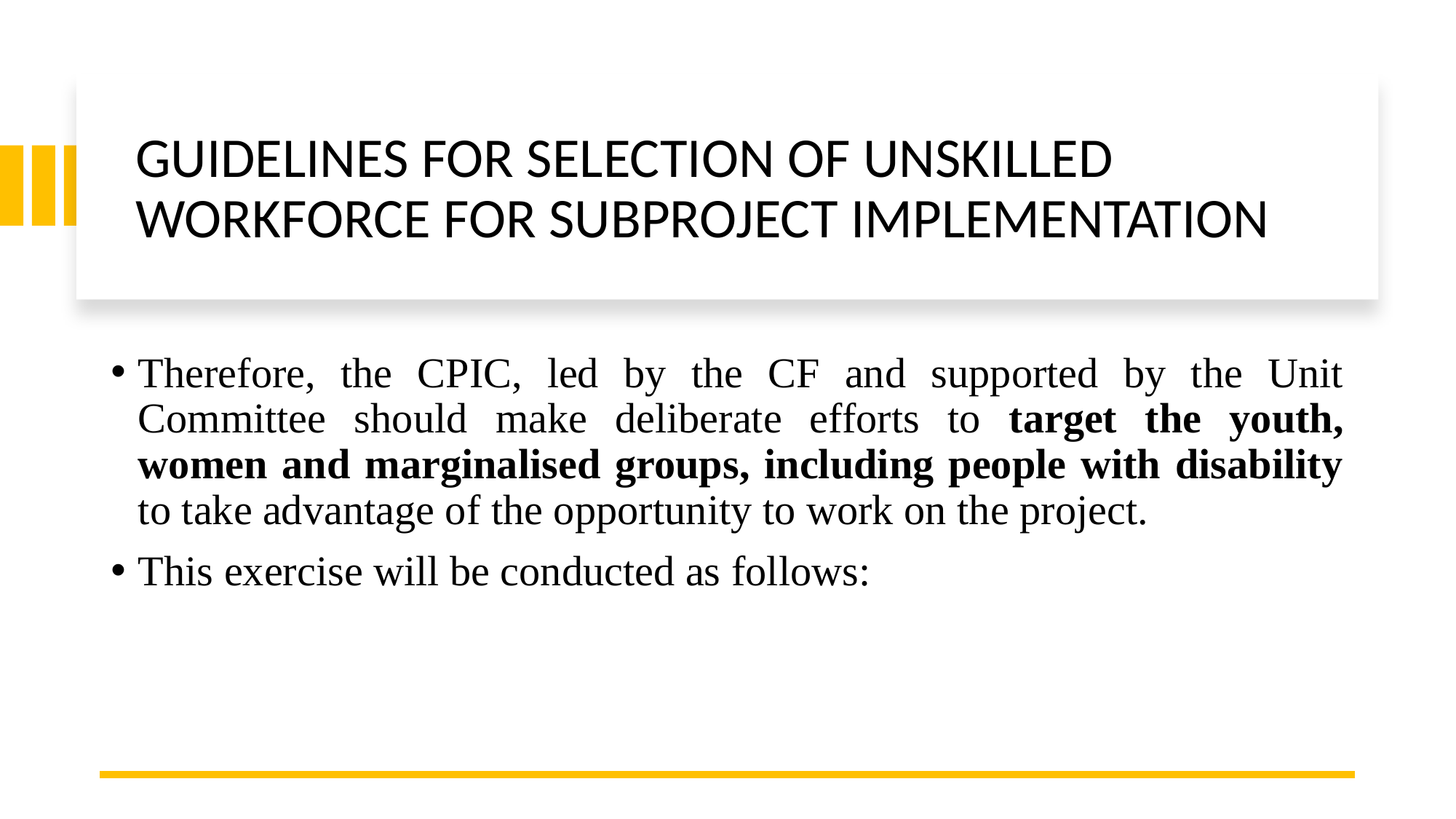

# GUIDELINES FOR SELECTION OF UNSKILLED WORKFORCE FOR SUBPROJECT IMPLEMENTATION

Therefore, the CPIC, led by the CF and supported by the Unit Committee should make deliberate efforts to target the youth, women and marginalised groups, including people with disability to take advantage of the opportunity to work on the project.
This exercise will be conducted as follows: